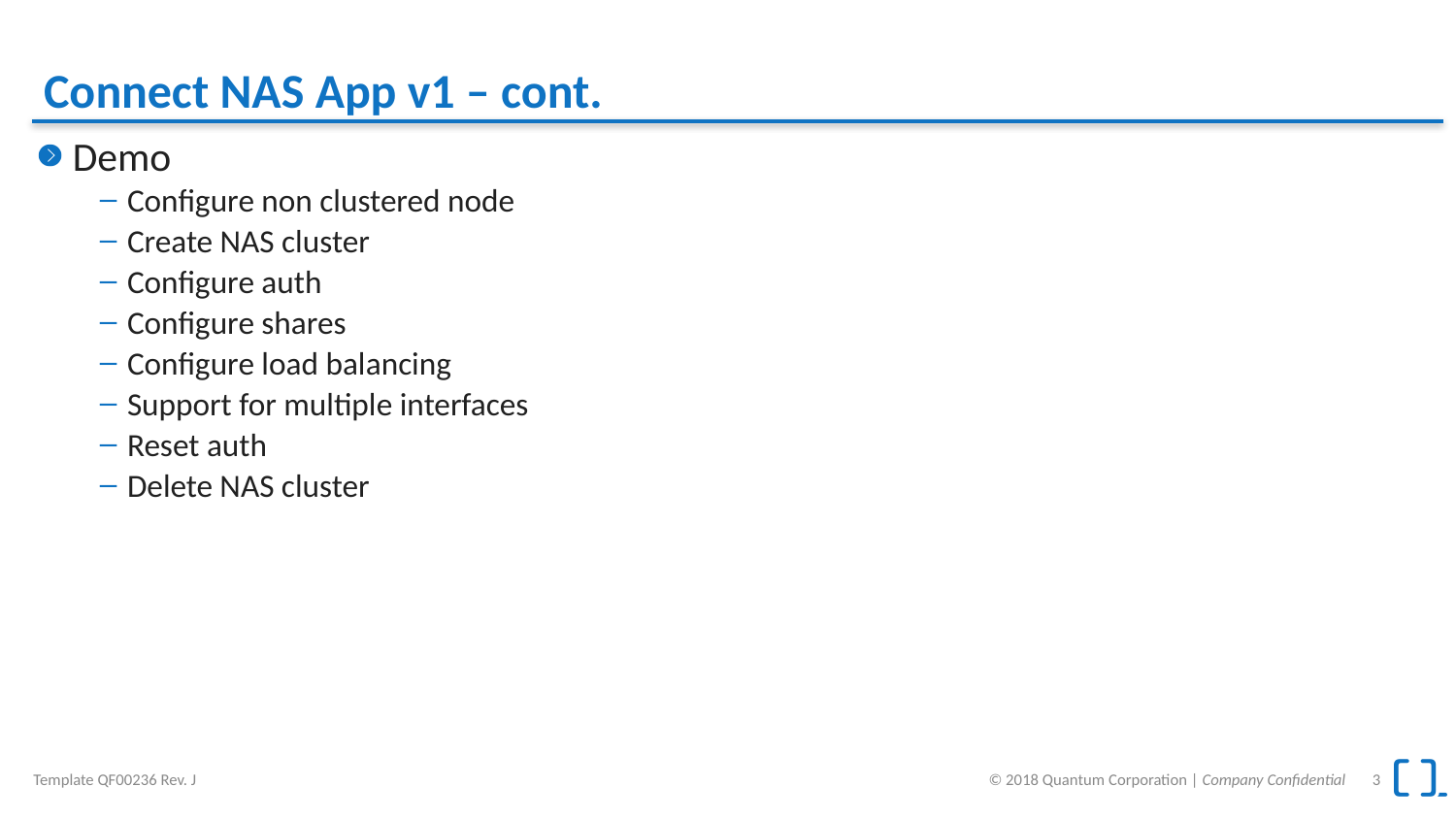

# Connect NAS App v1 – cont.
Demo
Configure non clustered node
Create NAS cluster
Configure auth
Configure shares
Configure load balancing
Support for multiple interfaces
Reset auth
Delete NAS cluster